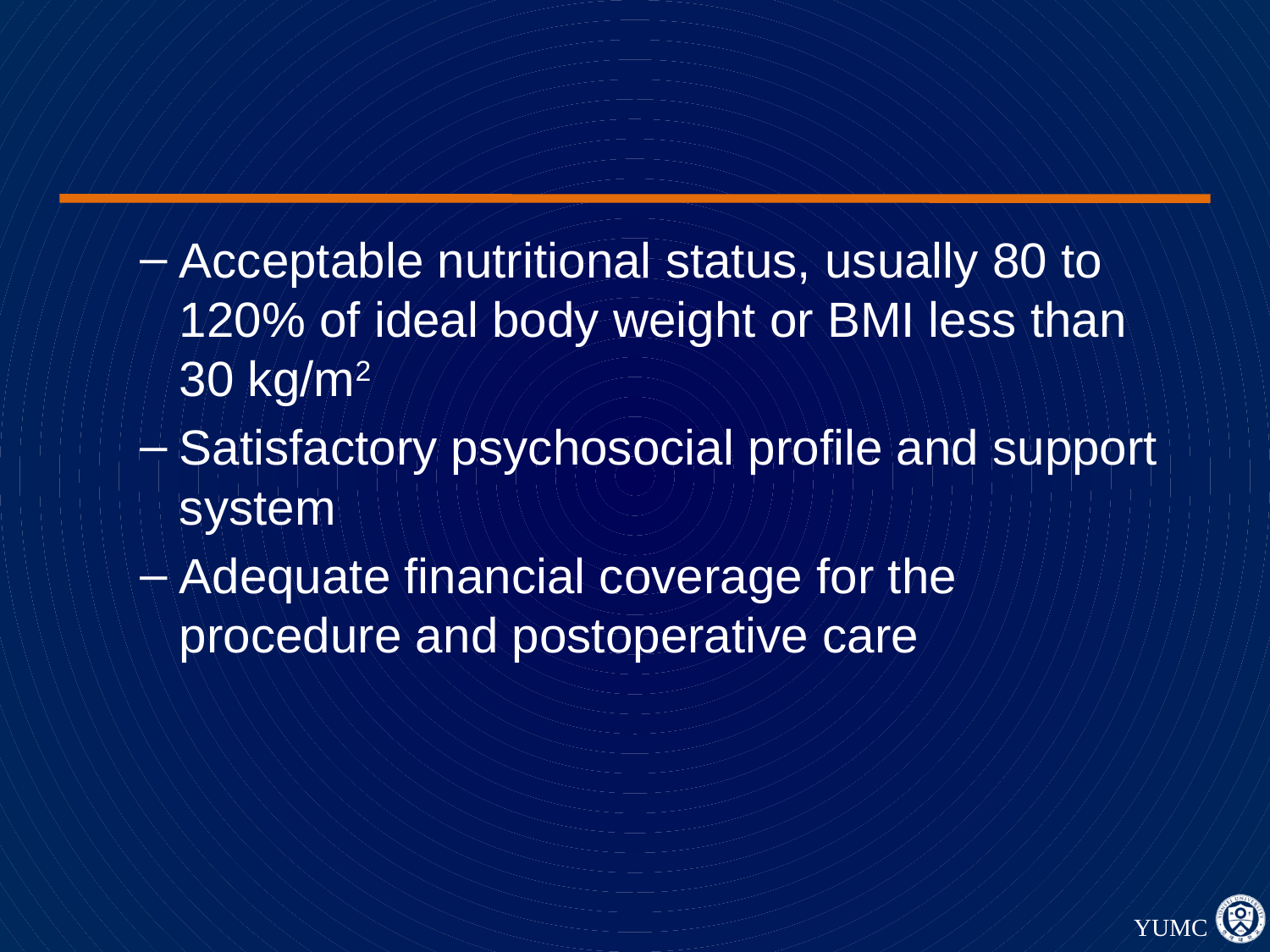

#
Acceptable nutritional status, usually 80 to 120% of ideal body weight or BMI less than 30 kg/m2
Satisfactory psychosocial profile and support system
Adequate financial coverage for the procedure and postoperative care